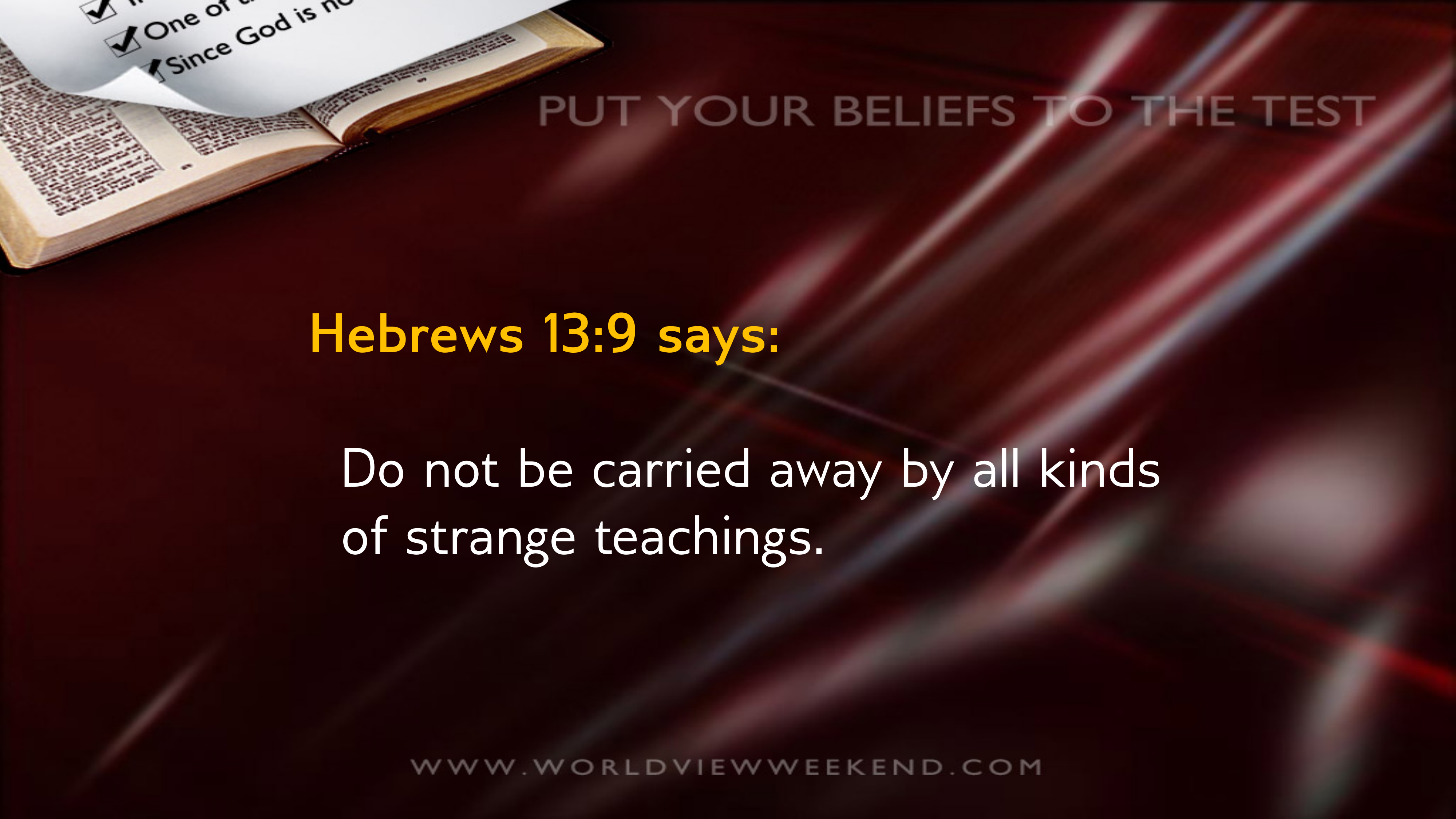

Hebrews 13:9 says:
Do not be carried away by all kinds of strange teachings.